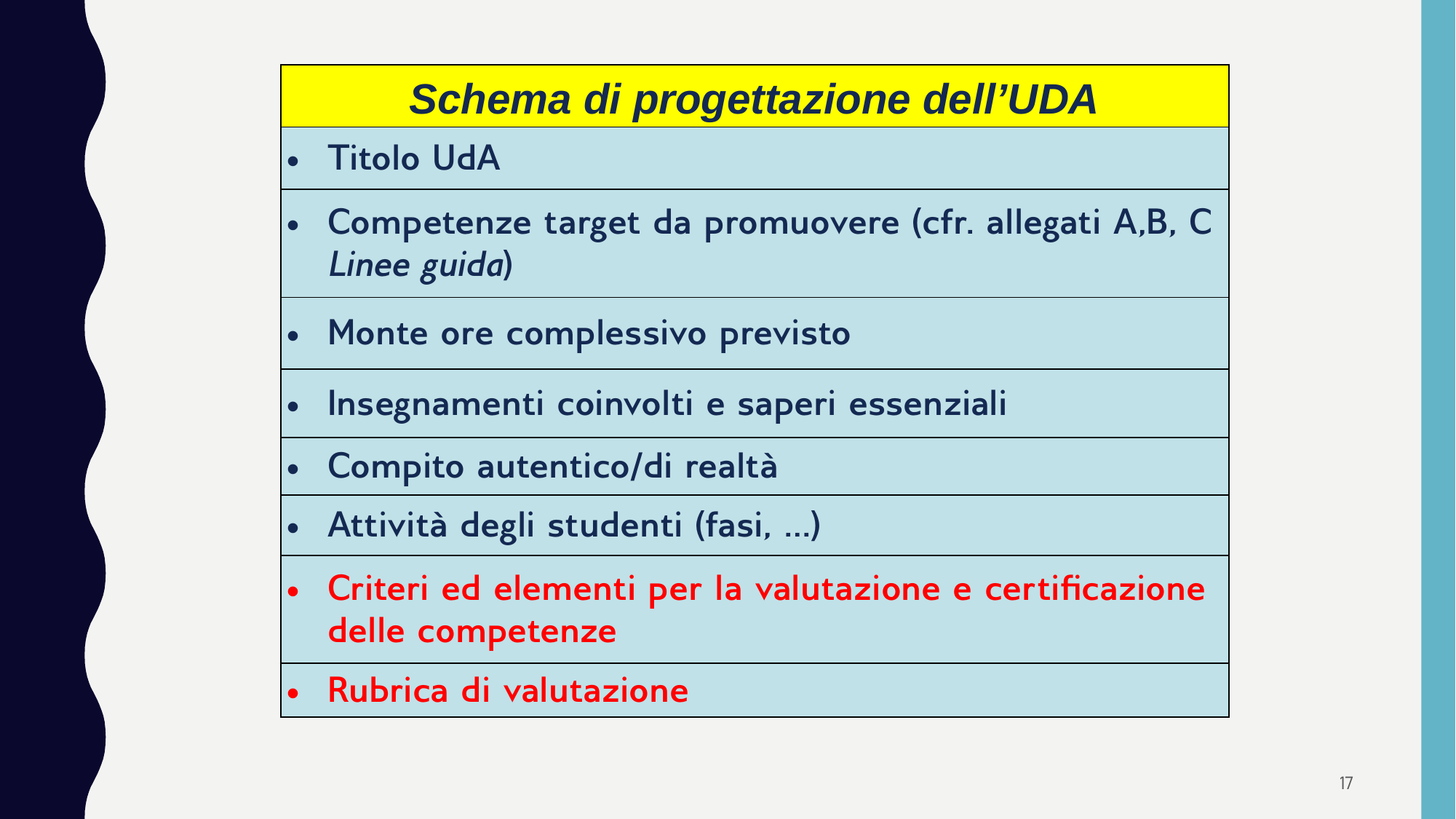

| Schema di progettazione dell’UDA |
| --- |
| Titolo UdA |
| Competenze target da promuovere (cfr. allegati A,B, C Linee guida) |
| Monte ore complessivo previsto |
| Insegnamenti coinvolti e saperi essenziali |
| Compito autentico/di realtà |
| Attività degli studenti (fasi, …) |
| Criteri ed elementi per la valutazione e certificazione delle competenze |
| Rubrica di valutazione |
17